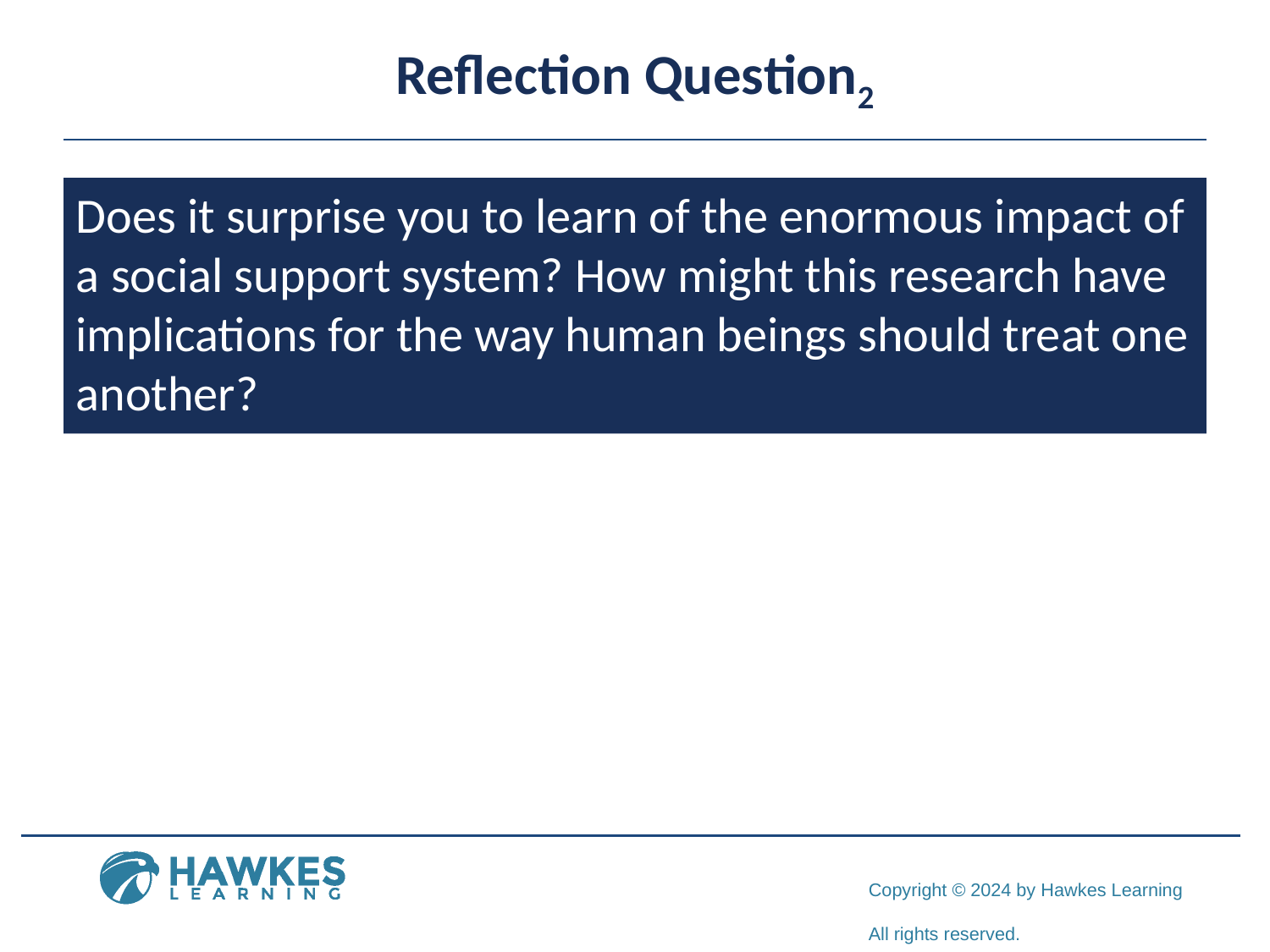

# Reflection Question2
Does it surprise you to learn of the enormous impact of a social support system? How might this research have implications for the way human beings should treat one another?